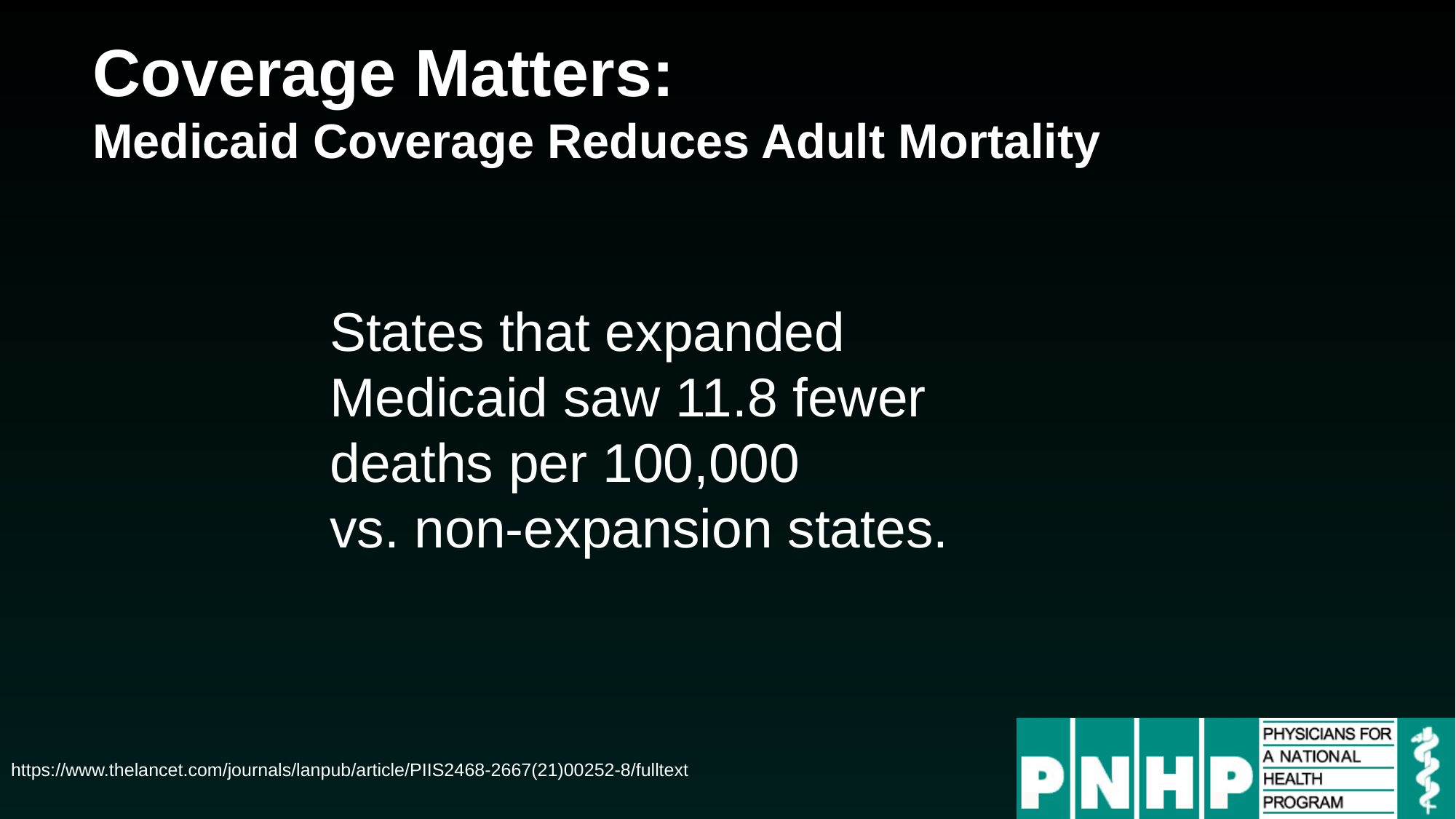

Coverage Matters:
Medicaid Coverage Reduces Adult Mortality
States that expanded Medicaid saw 11.8 fewer deaths per 100,000
vs. non-expansion states.
https://www.thelancet.com/journals/lanpub/article/PIIS2468-2667(21)00252-8/fulltext